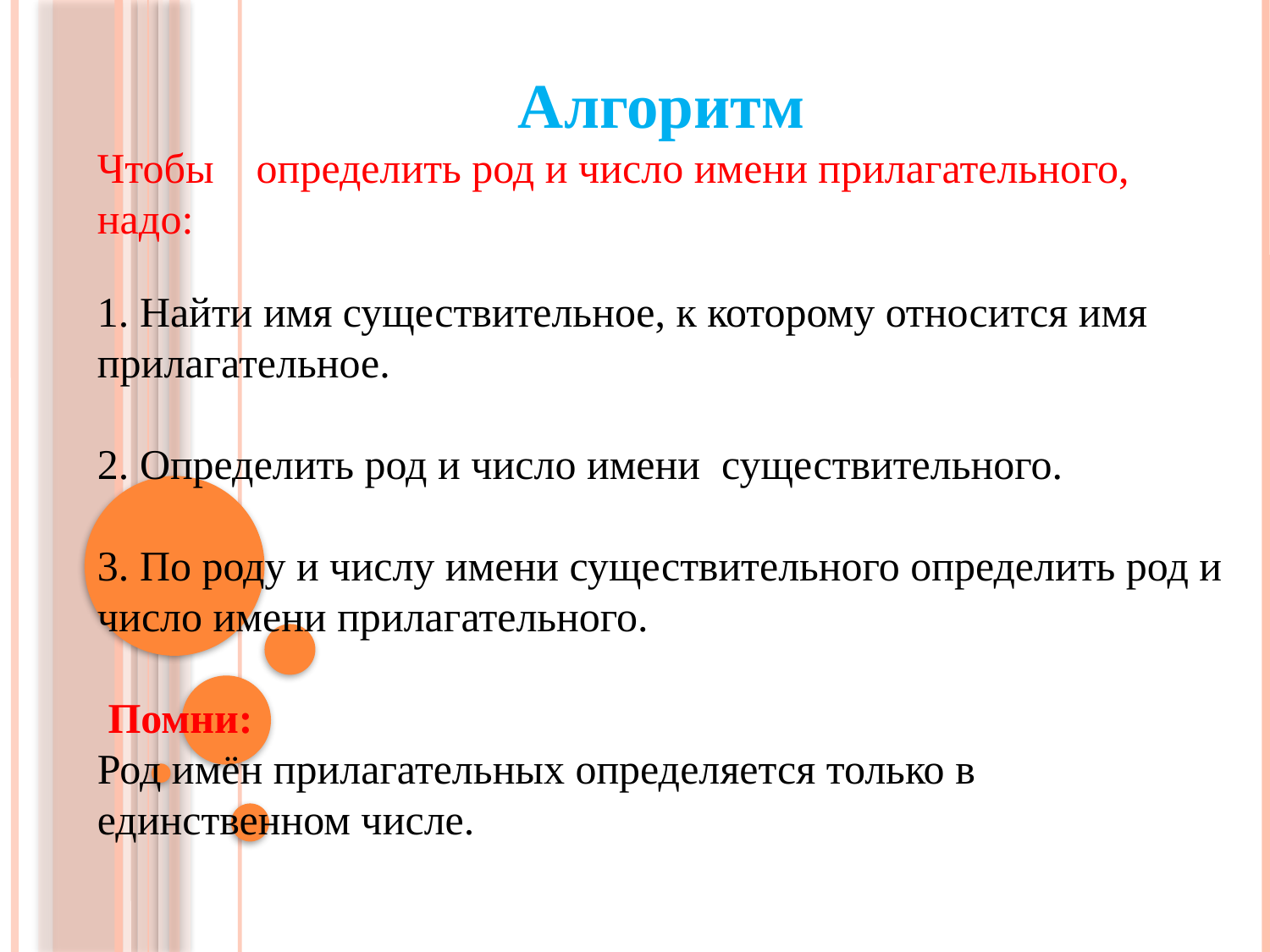

Алгоритм
Чтобы    определить род и число имени прилагательного, надо:

1. Найти имя существительное, к которому относится имя прилагательное.

2. Определить род и число имени  существительного.

3. По роду и числу имени существительного определить род и число имени прилагательного.

 Помни:
Род имён прилагательных определяется только в единственном числе.